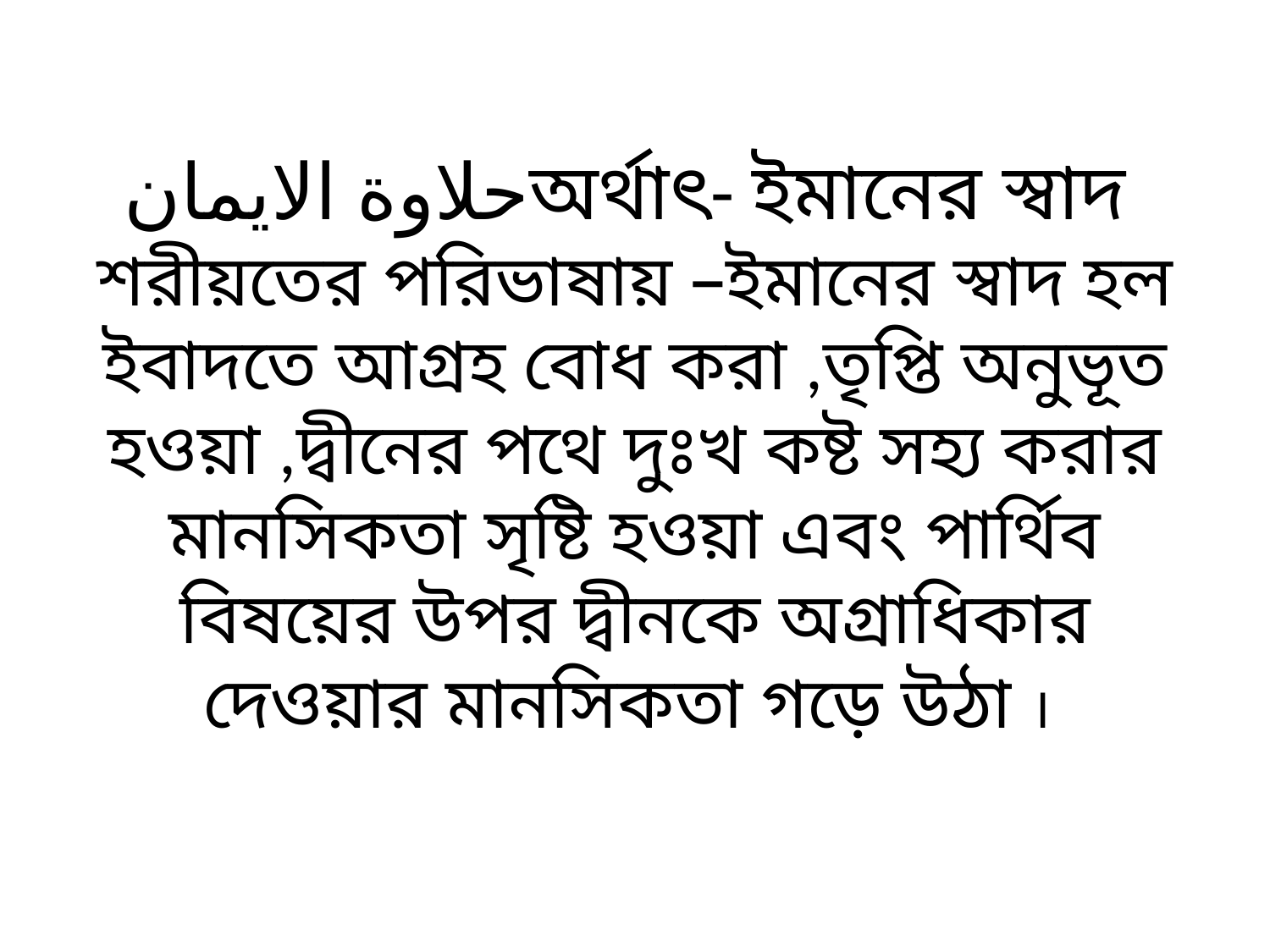

# حلاوة الايمانঅর্থাৎ- ইমানের স্বাদ শরীয়তের পরিভাষায় –ইমানের স্বাদ হল ইবাদতে আগ্রহ বোধ করা ,তৃপ্তি অনুভূত হওয়া ,দ্বীনের পথে দুঃখ কষ্ট সহ্য করার মানসিকতা সৃষ্টি হওয়া এবং পার্থিব বিষয়ের উপর দ্বীনকে অগ্রাধিকার দেওয়ার মানসিকতা গড়ে উঠা ।